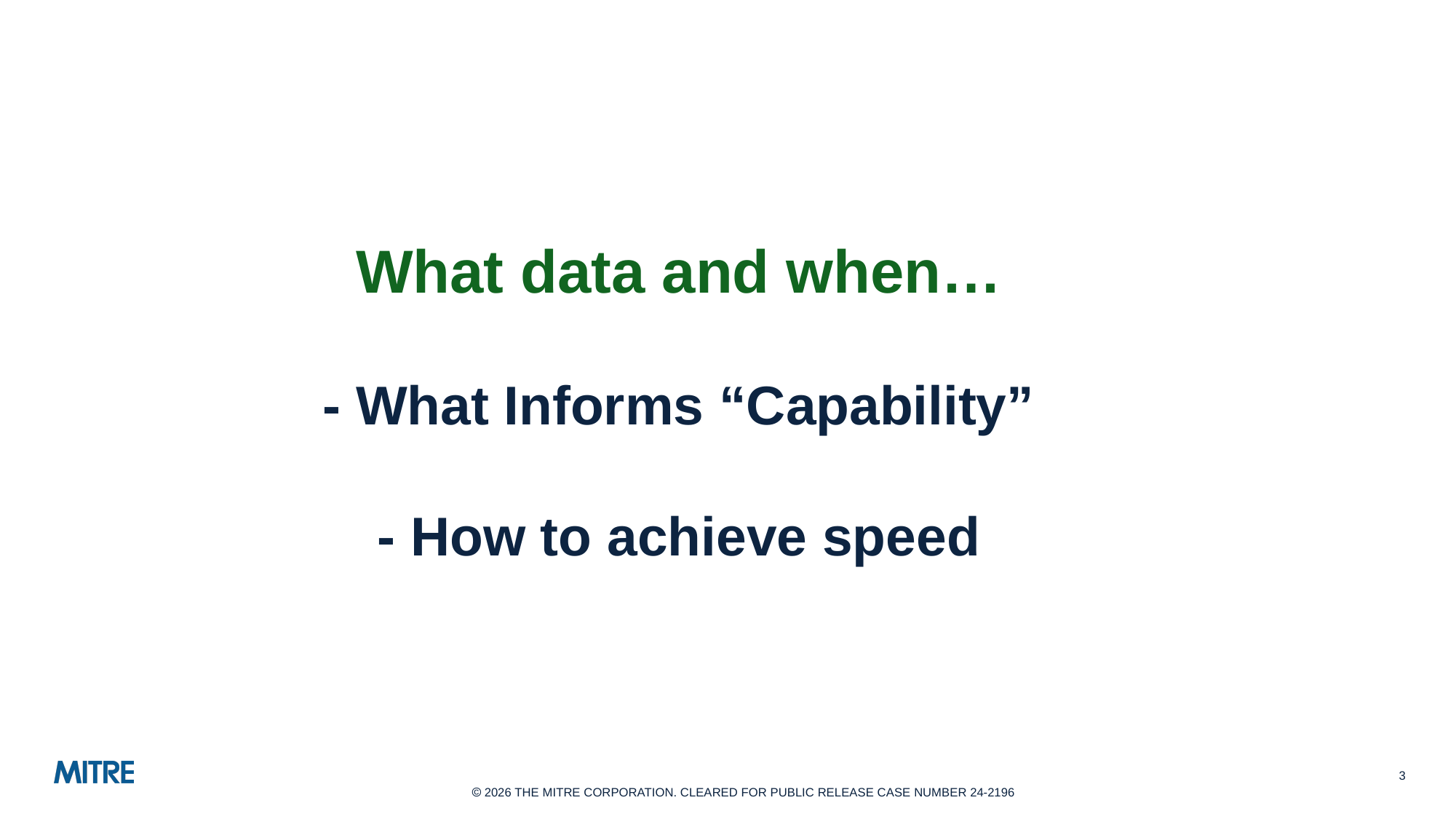

# What data and when… - What Informs “Capability” - How to achieve speed
3